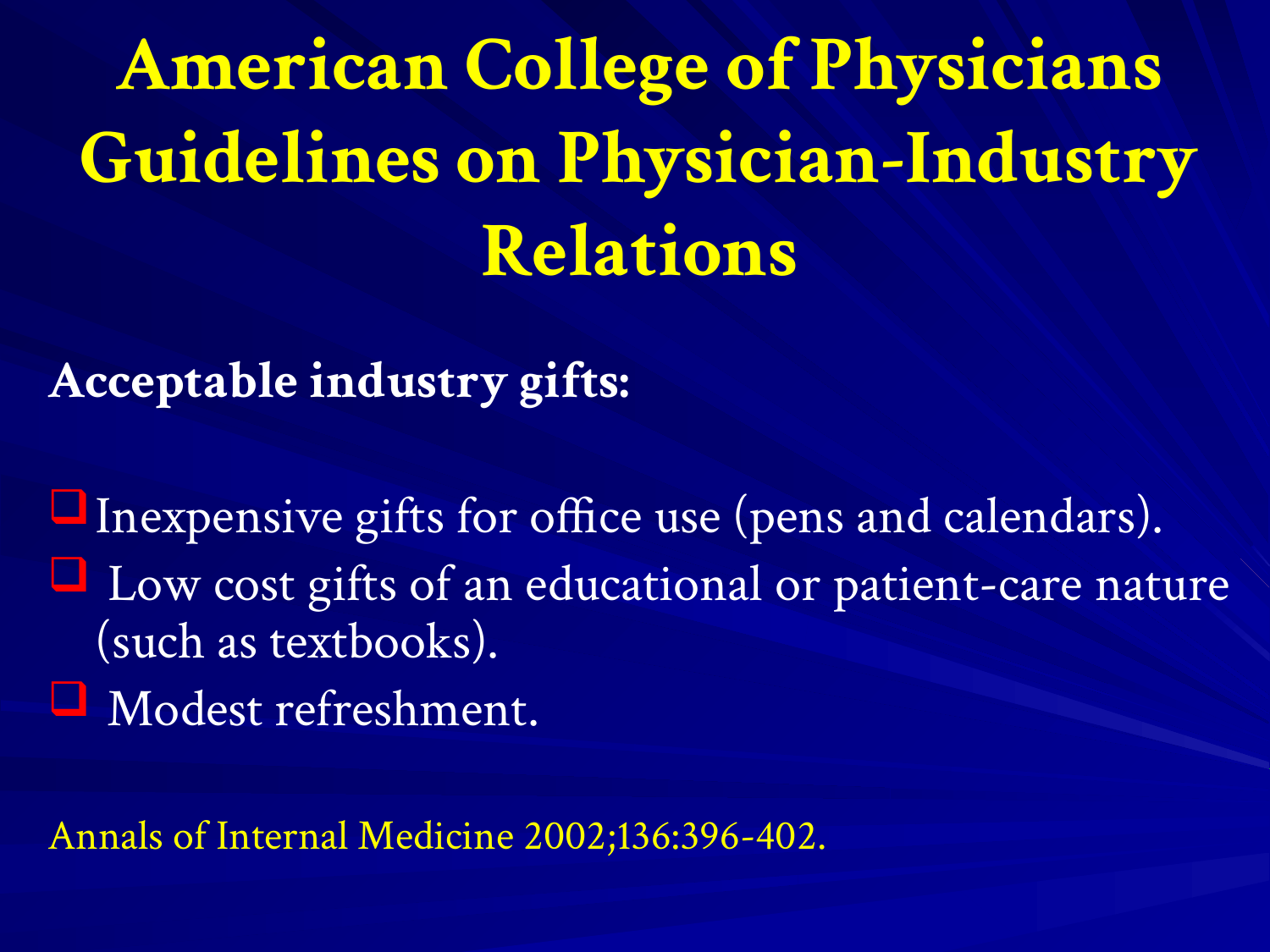

# American College of Physicians Guidelines on Physician-Industry Relations

Acceptable industry gifts:

Inexpensive gifts for office use (pens and calendars).
 Low cost gifts of an educational or patient-care nature (such as textbooks).
 Modest refreshment.

Annals of Internal Medicine 2002;136:396-402.